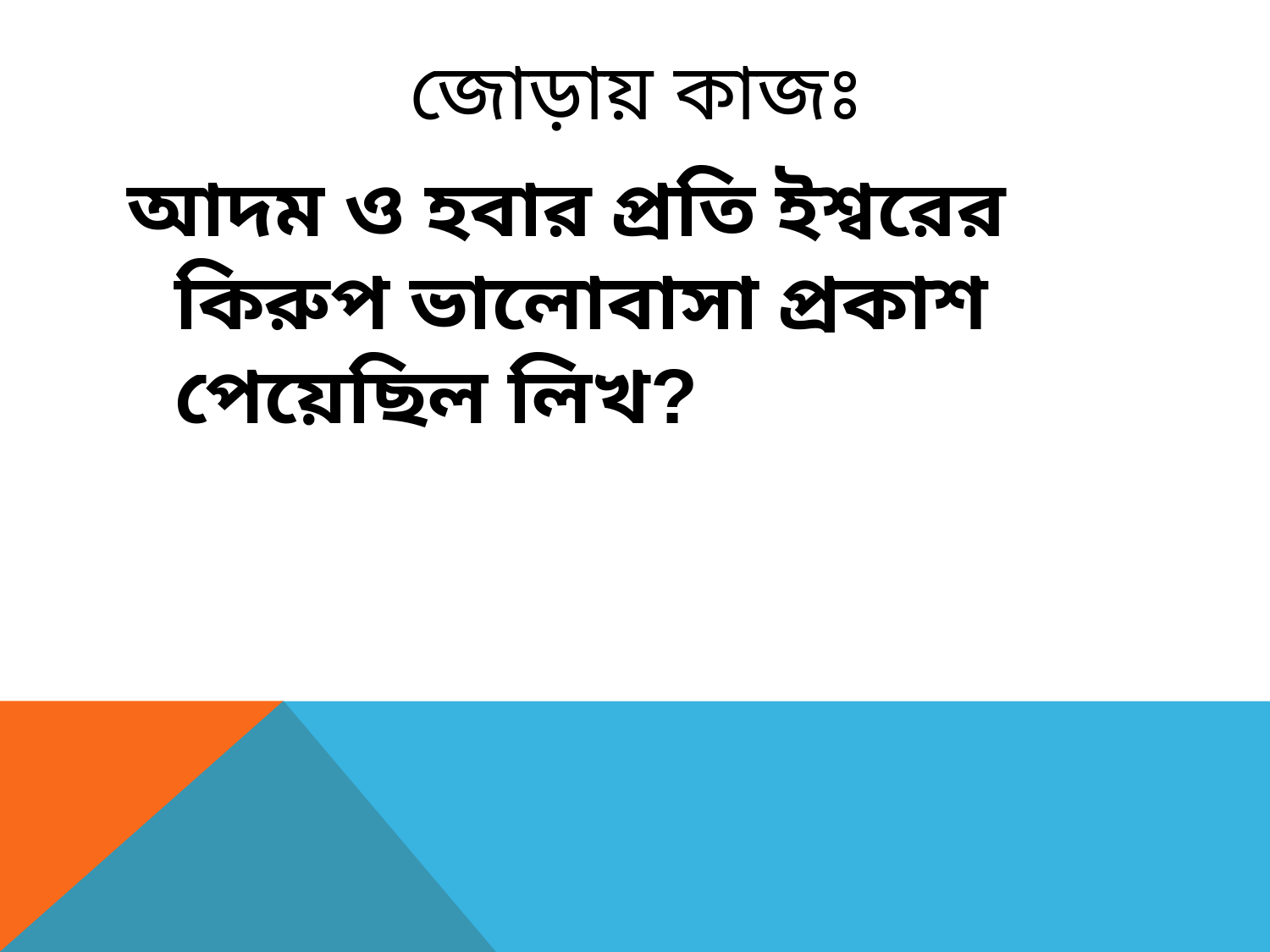

# জোড়ায় কাজঃ
আদম ও হবার প্রতি ইশ্বরের কিরুপ ভালোবাসা প্রকাশ পেয়েছিল লিখ?